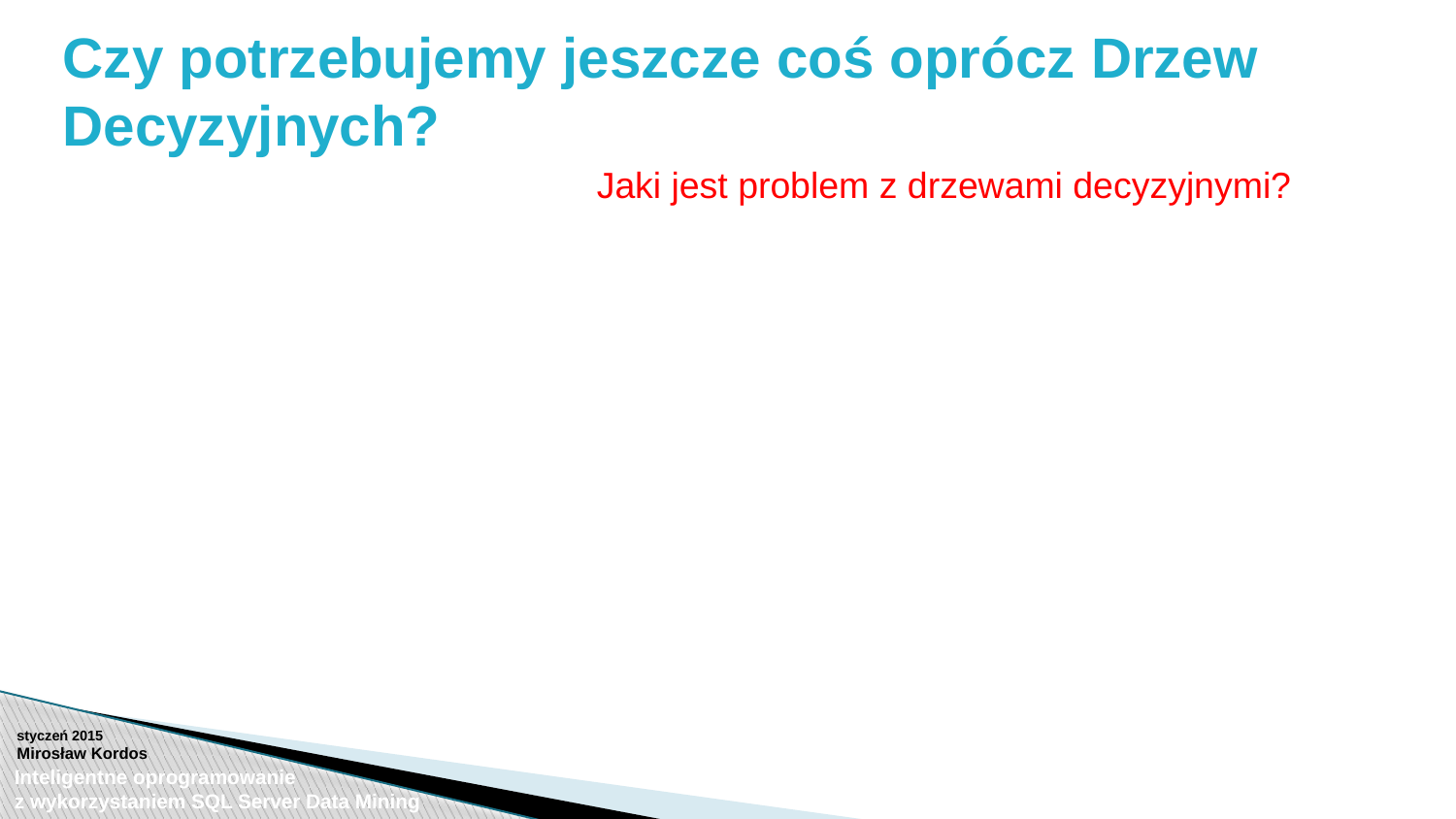

Czy potrzebujemy jeszcze coś oprócz Drzew Decyzyjnych?
Jaki jest problem z drzewami decyzyjnymi?
styczeń 2015
Mirosław Kordos
Inteligentne oprogramowanie
z wykorzystaniem SQL Server Data Mining